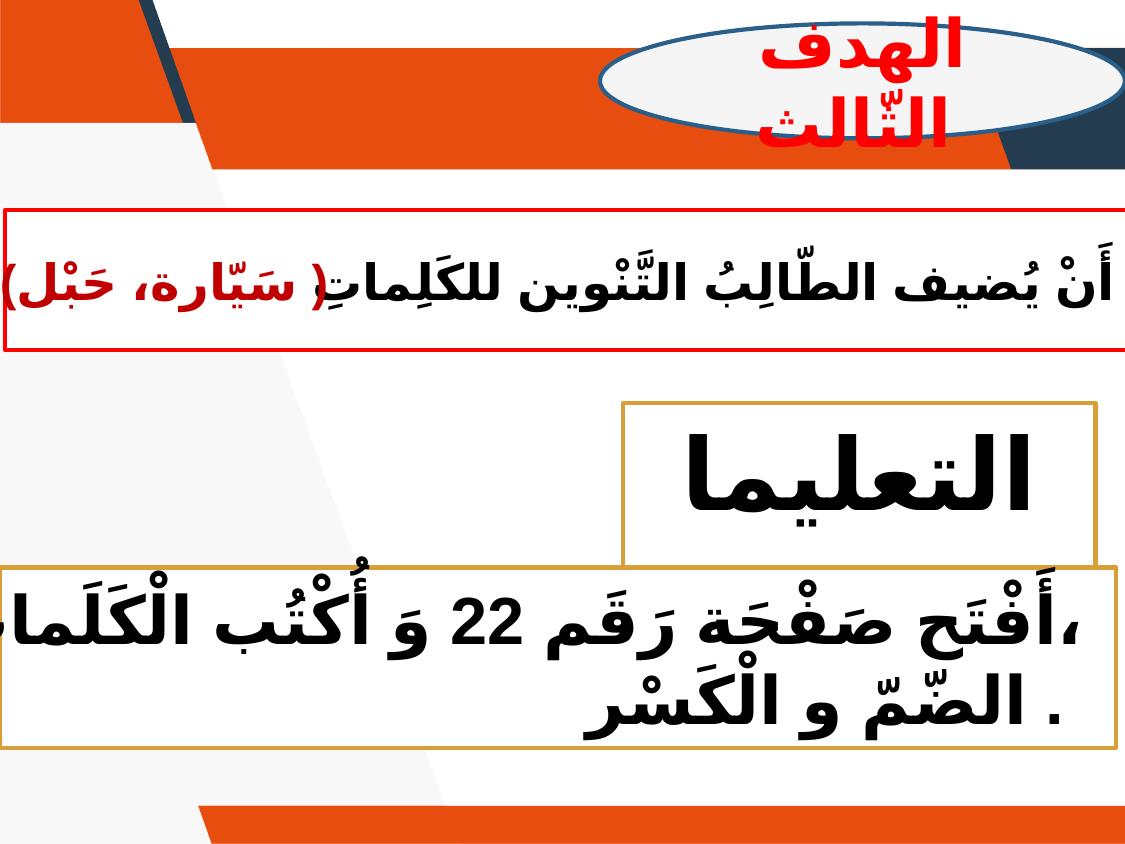

الهدف الثّالث
 3- أَنْ يُضيف الطّالِبُ التَّنْوين للكَلِماتِ ( سَيّارة، حَبْل) ص22
التعليمات
أَفْتَح صَفْحَة رَقَم 22 وَ أُكْتُب الْكَلَمات بتَنْوين الْفَتْح،
الضّمّ و الْكَسْر .